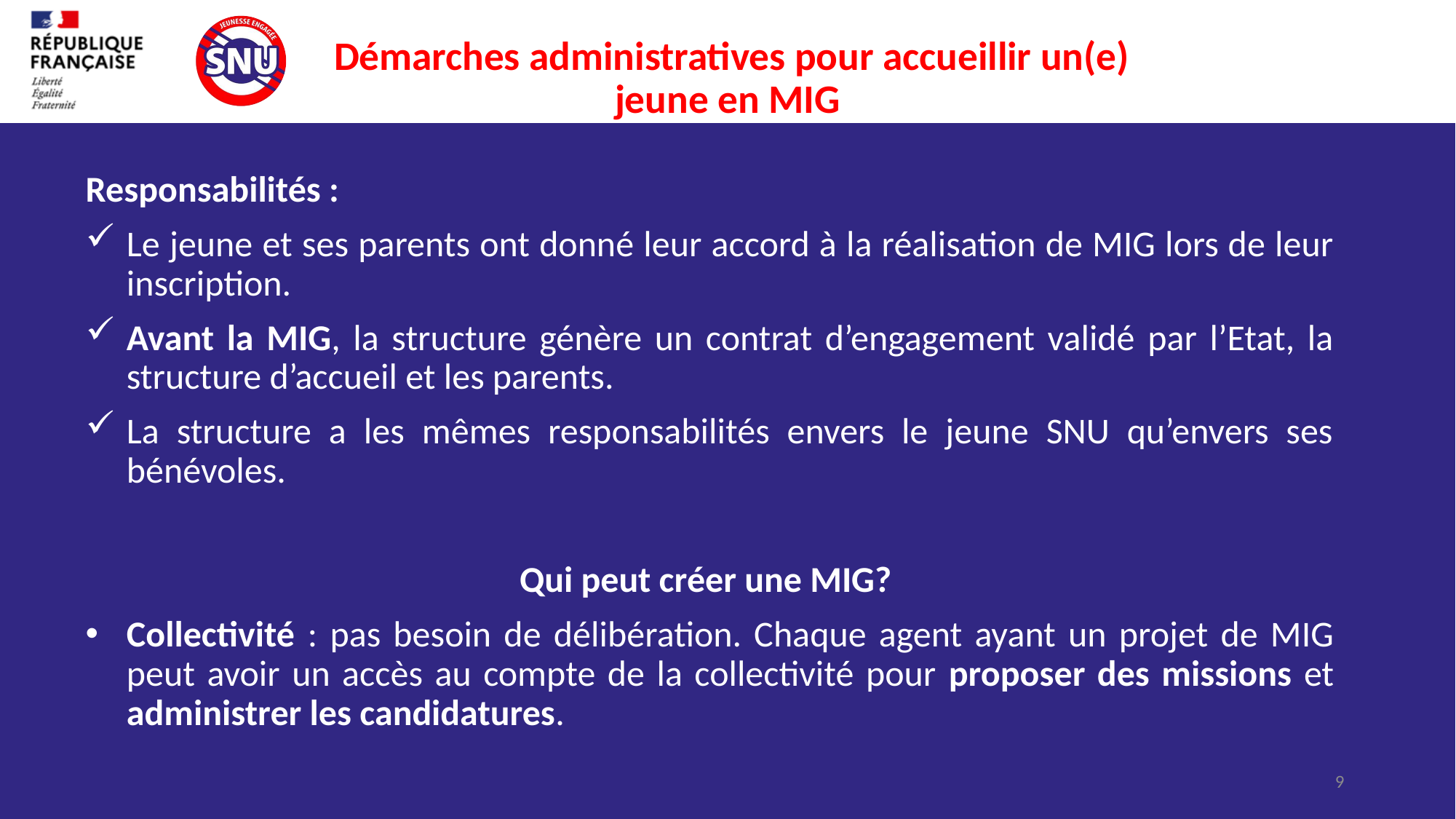

Démarches administratives pour accueillir un(e) jeune en MIG

Responsabilités :
Le jeune et ses parents ont donné leur accord à la réalisation de MIG lors de leur inscription.
Avant la MIG, la structure génère un contrat d’engagement validé par l’Etat, la structure d’accueil et les parents.
La structure a les mêmes responsabilités envers le jeune SNU qu’envers ses bénévoles.

Qui peut créer une MIG?
Collectivité : pas besoin de délibération. Chaque agent ayant un projet de MIG peut avoir un accès au compte de la collectivité pour proposer des missions et administrer les candidatures.

9